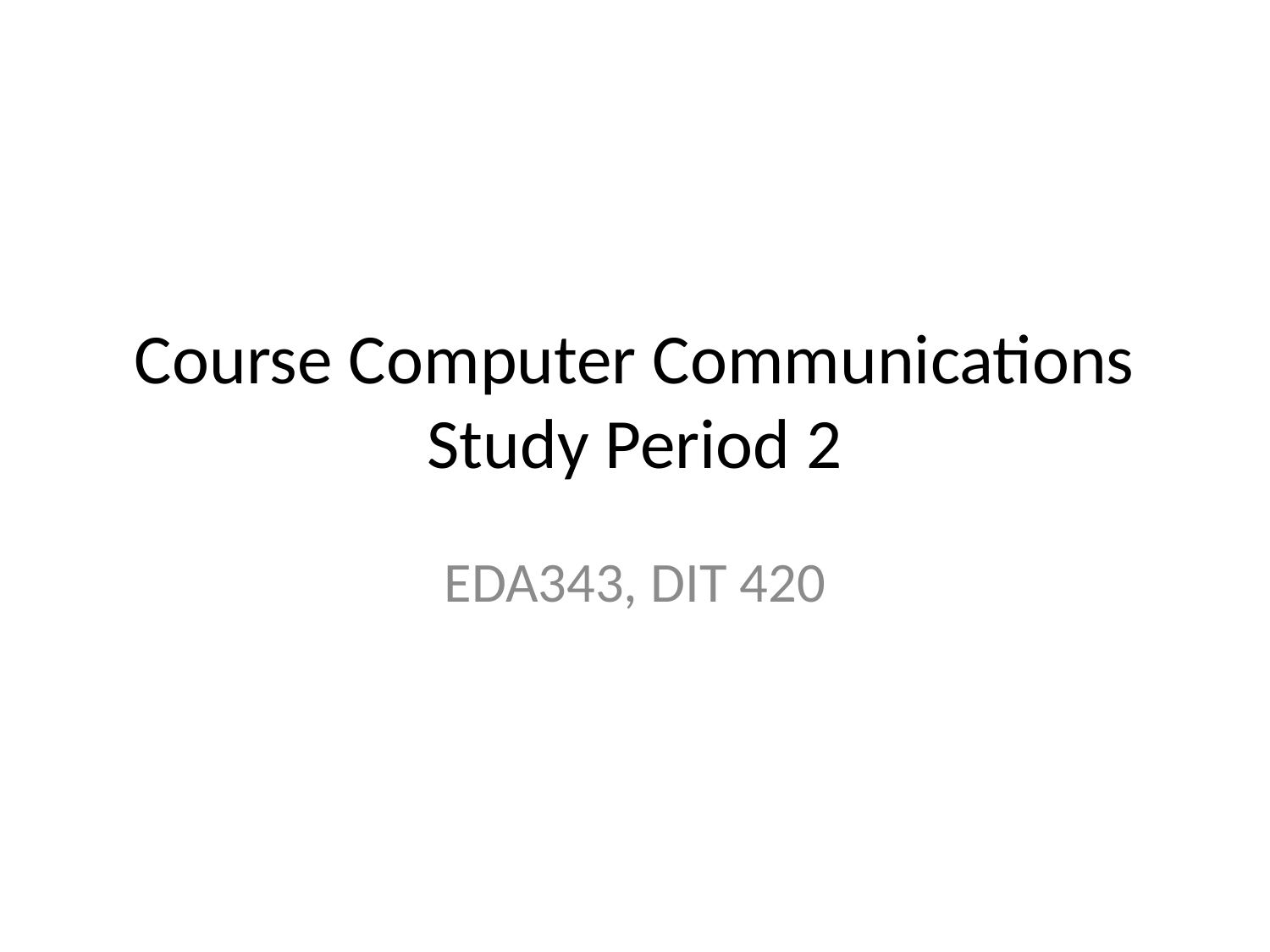

# Course Computer Communications Study Period 2
EDA343, DIT 420